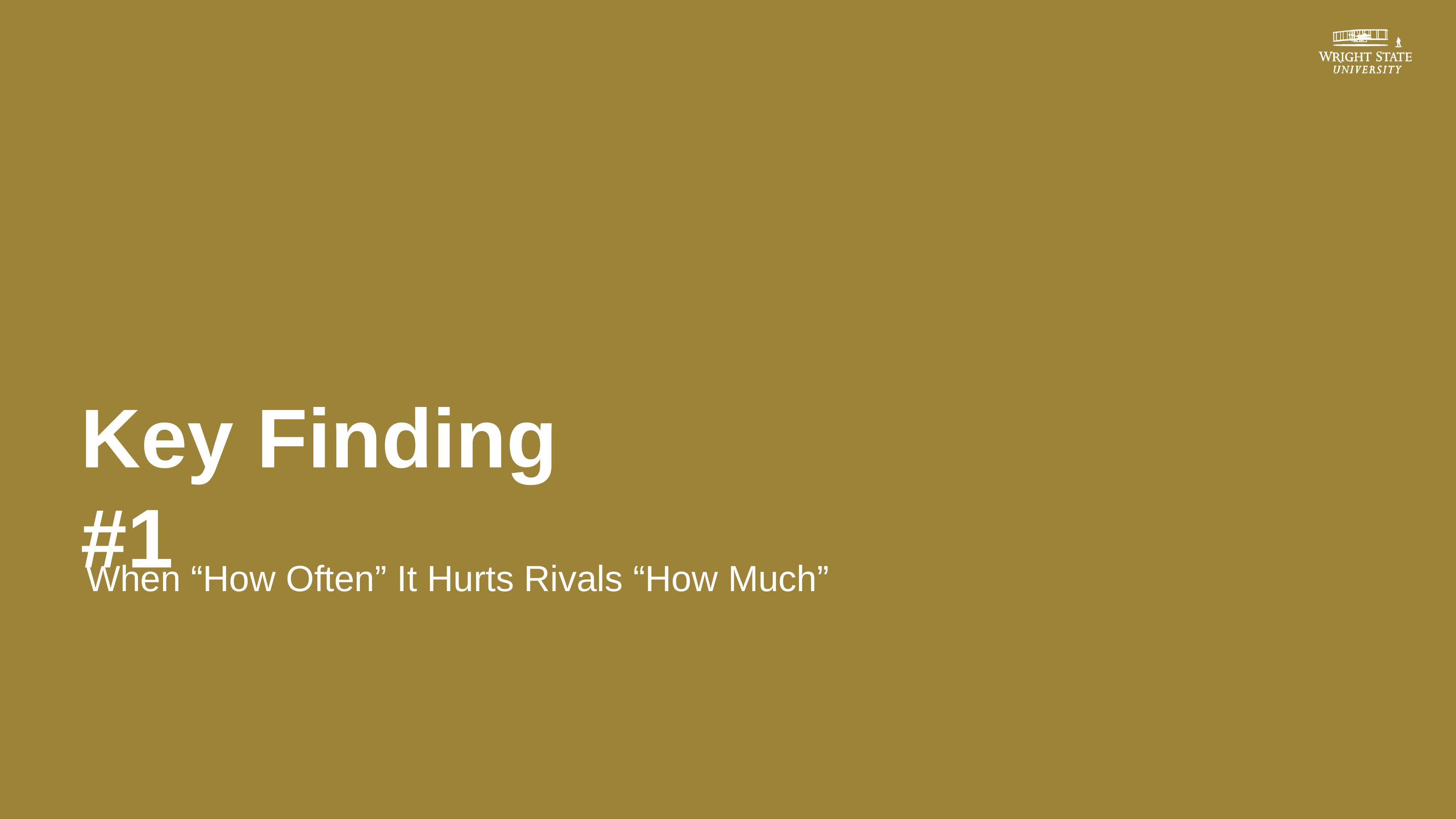

Key Finding #1
When “How Often” It Hurts Rivals “How Much”